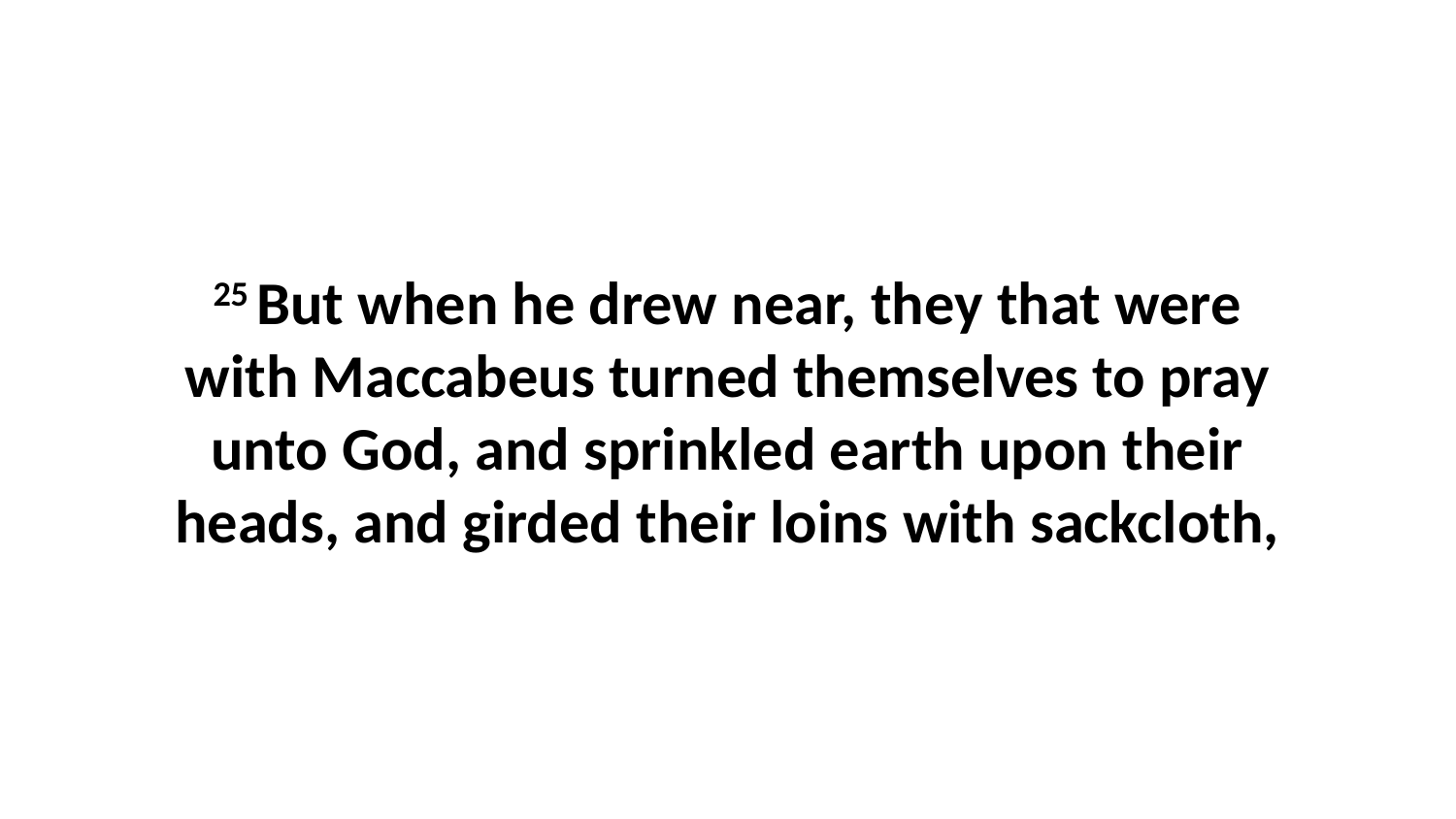

25 But when he drew near, they that were with Maccabeus turned themselves to pray unto God, and sprinkled earth upon their heads, and girded their loins with sackcloth,